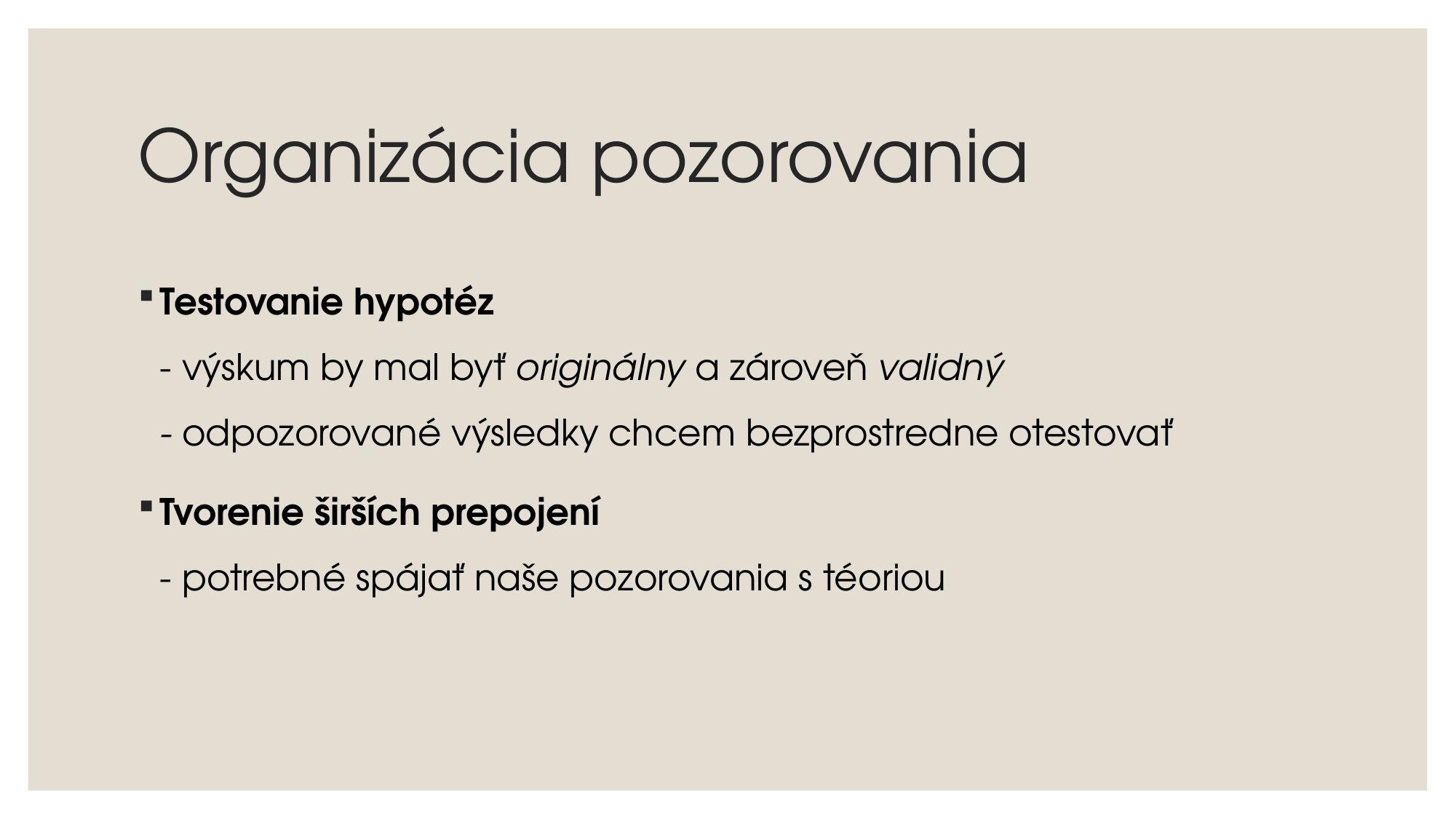

# Organizácia pozorovania
Testovanie hypotéz
- výskum by mal byť originálny a zároveň validný
- odpozorované výsledky chcem bezprostredne otestovať
Tvorenie širších prepojení
- potrebné spájať naše pozorovania s téoriou